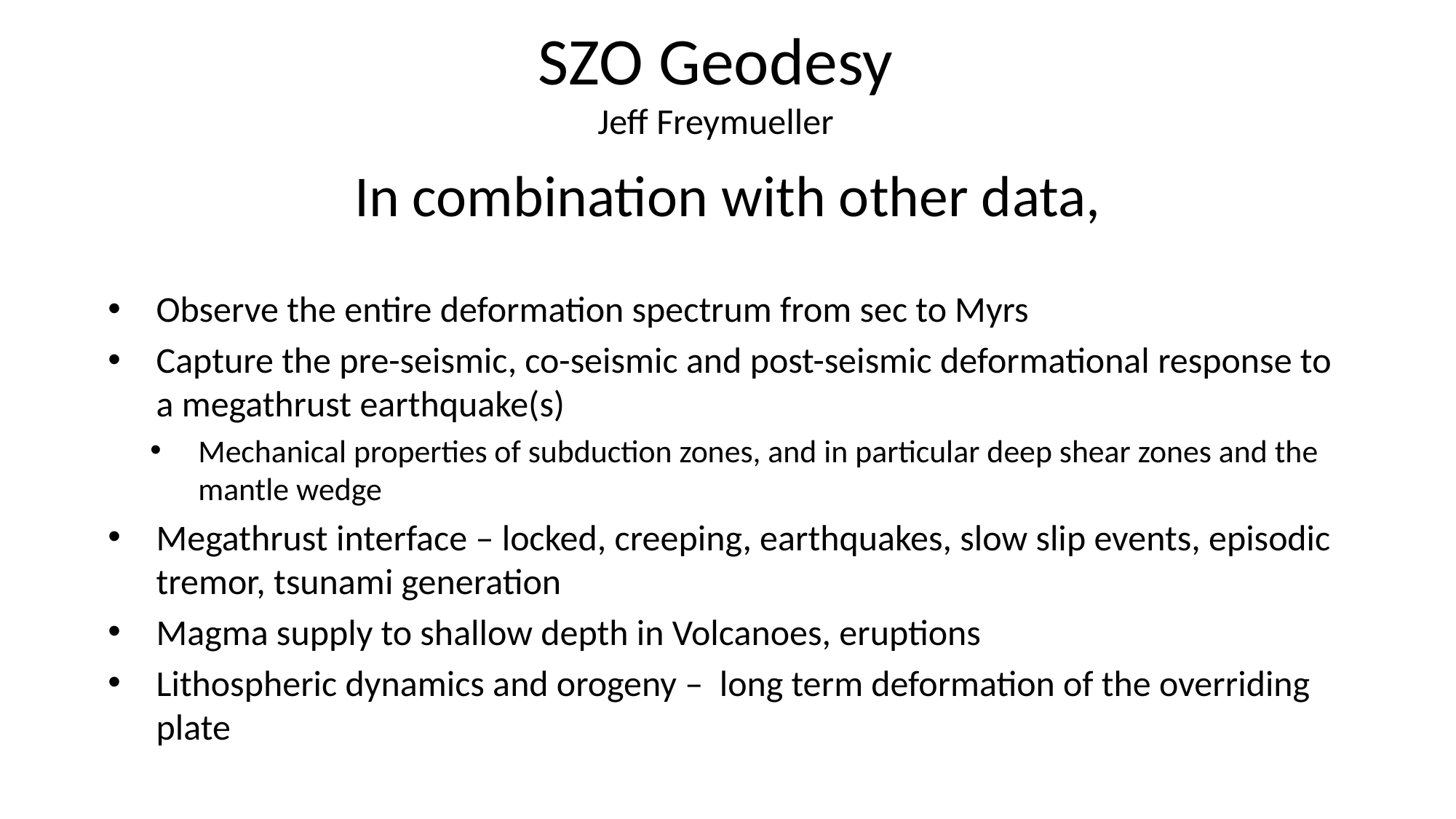

SZO Geodesy
Jeff Freymueller
In combination with other data,

Observe the entire deformation spectrum from sec to Myrs
Capture the pre-seismic, co-seismic and post-seismic deformational response to a megathrust earthquake(s)
Mechanical properties of subduction zones, and in particular deep shear zones and the mantle wedge
Megathrust interface – locked, creeping, earthquakes, slow slip events, episodic tremor, tsunami generation
Magma supply to shallow depth in Volcanoes, eruptions
Lithospheric dynamics and orogeny –  long term deformation of the overriding plate